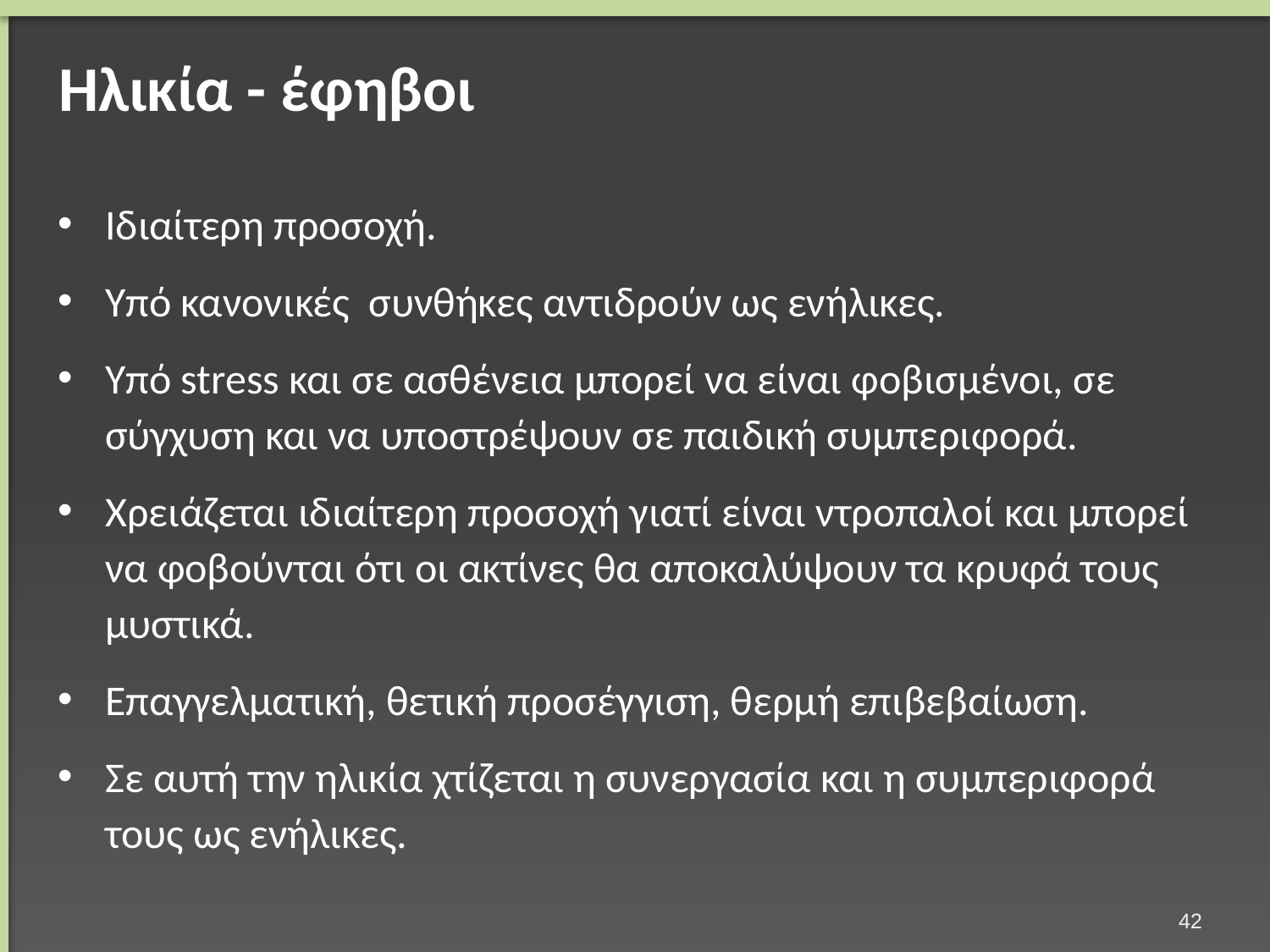

# Ηλικία - έφηβοι
Ιδιαίτερη προσοχή.
Υπό κανονικές  συνθήκες αντιδρούν ως ενήλικες.
Υπό stress και σε ασθένεια μπορεί να είναι φοβισμένοι, σε σύγχυση και να υποστρέψουν σε παιδική συμπεριφορά.
Χρειάζεται ιδιαίτερη προσοχή γιατί είναι ντροπαλοί και μπορεί να φοβούνται ότι οι ακτίνες θα αποκαλύψουν τα κρυφά τους μυστικά.
Επαγγελματική, θετική προσέγγιση, θερμή επιβεβαίωση.
Σε αυτή την ηλικία χτίζεται η συνεργασία και η συμπεριφορά τους ως ενήλικες.
42